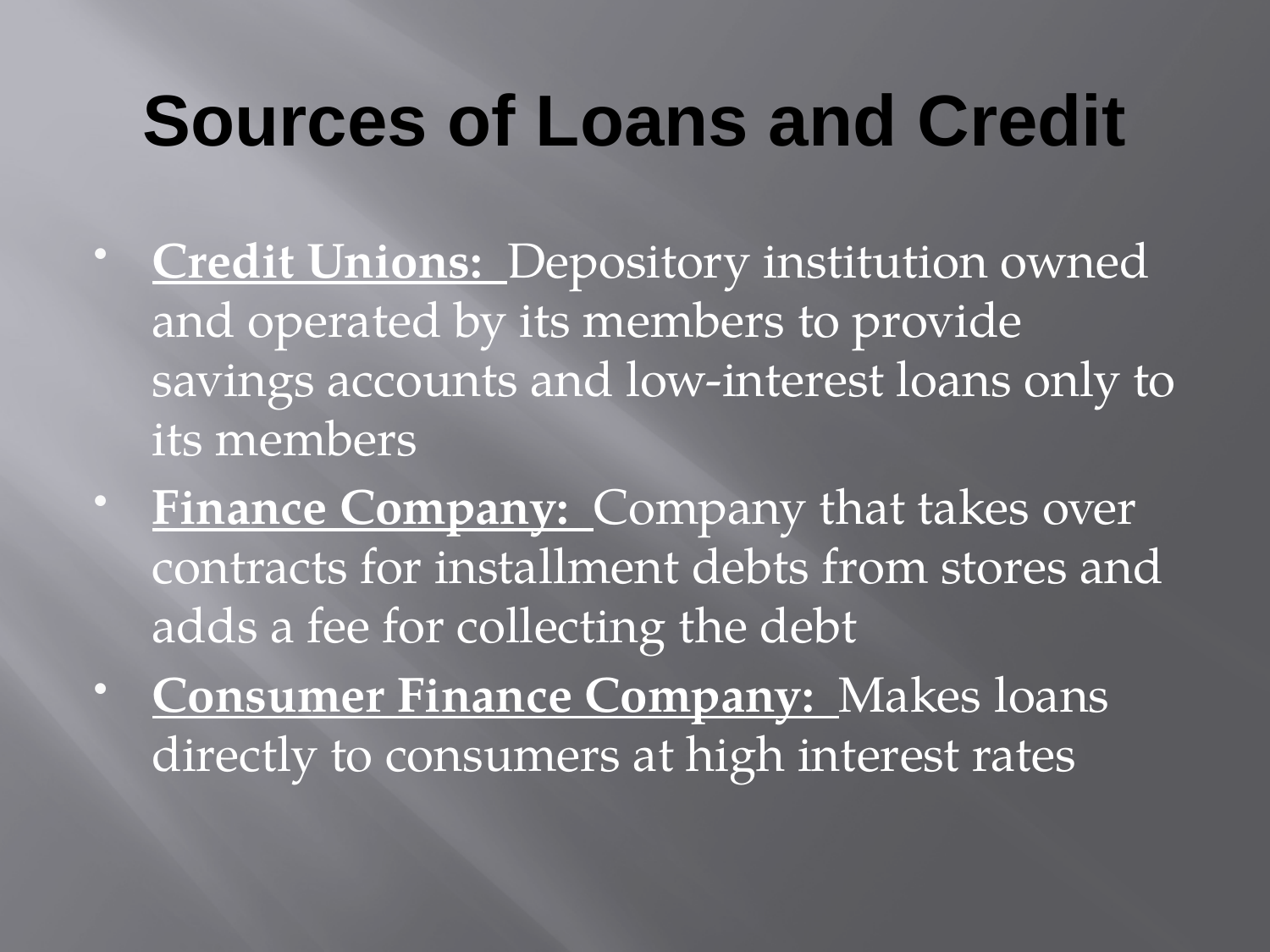

# Sources of Loans and Credit
Credit Unions:  Depository institution owned and operated by its members to provide savings accounts and low-interest loans only to its members
Finance Company:  Company that takes over contracts for installment debts from stores and adds a fee for collecting the debt
Consumer Finance Company:  Makes loans directly to consumers at high interest rates